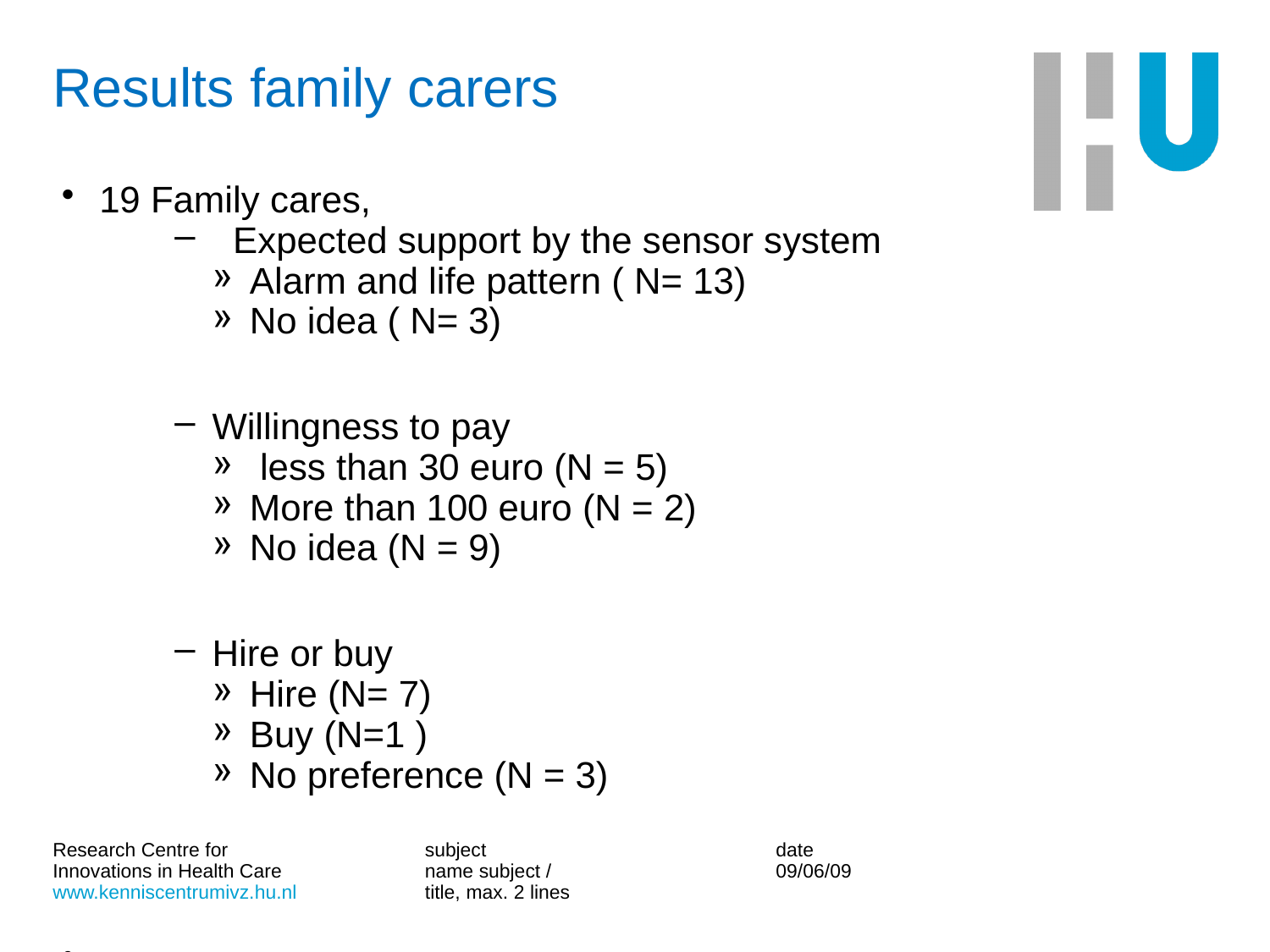

# Results family carers
19 Family cares,
  Expected support by the sensor system
Alarm and life pattern ( N= 13)
No idea ( N= 3)

Willingness to pay
 less than 30 euro (N = 5)
More than 100 euro (N = 2)
No idea (N = 9)

Hire or buy
Hire (N= 7)
Buy (N=1 )
No preference (N = 3)

subject
name subject /                    title, max. 2 lines
date
09/06/09